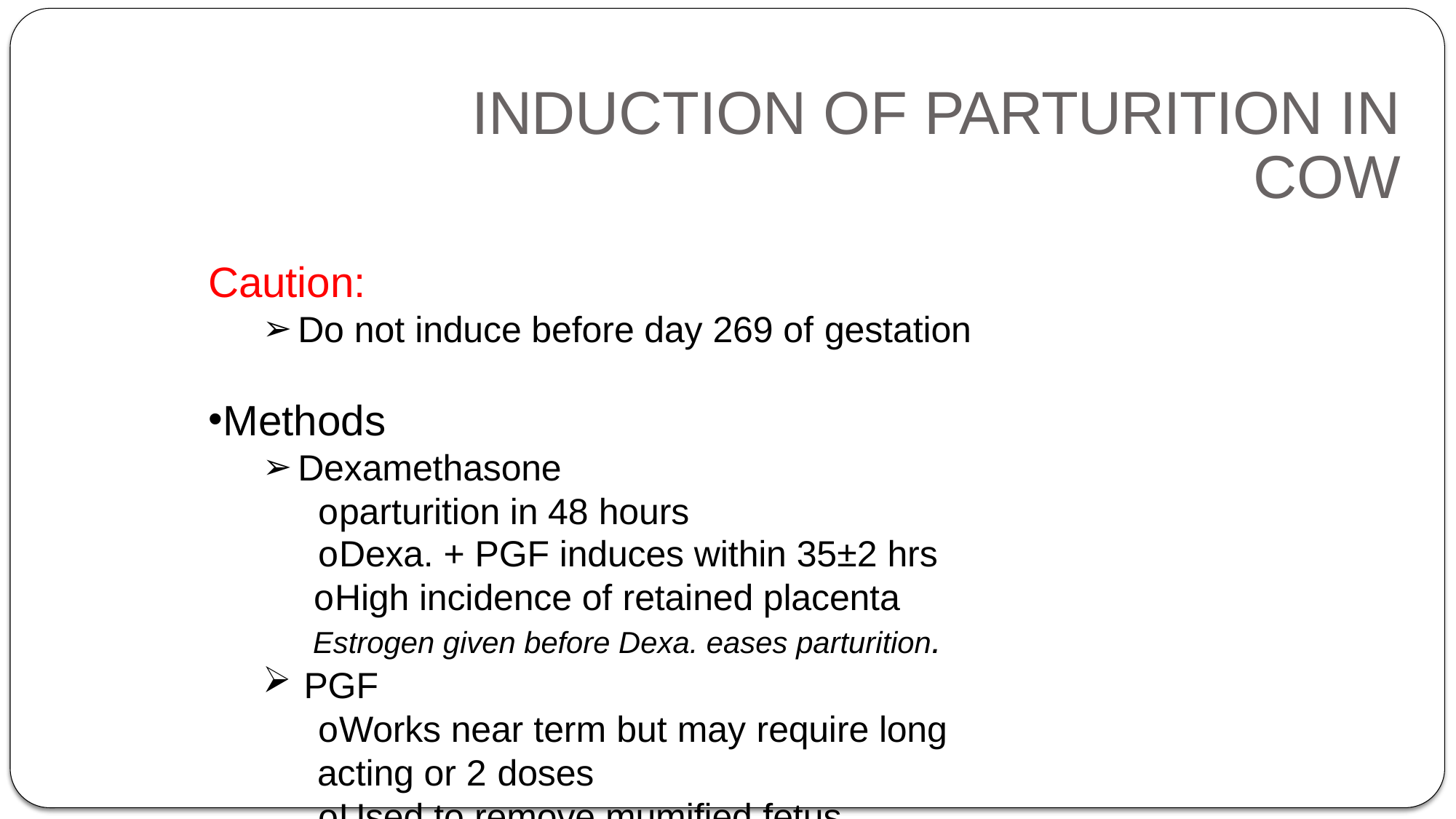

# INDUCTION OF PARTURITION IN
COW
Caution:
Do not induce before day 269 of gestation
Methods
Dexamethasone
oparturition in 48 hours
oDexa. + PGF induces within 35±2 hrs  oHigh incidence of retained placenta  Estrogen given before Dexa. eases parturition.
PGF
oWorks near term but may require long acting or 2 doses
oUsed to remove mumified fetus.